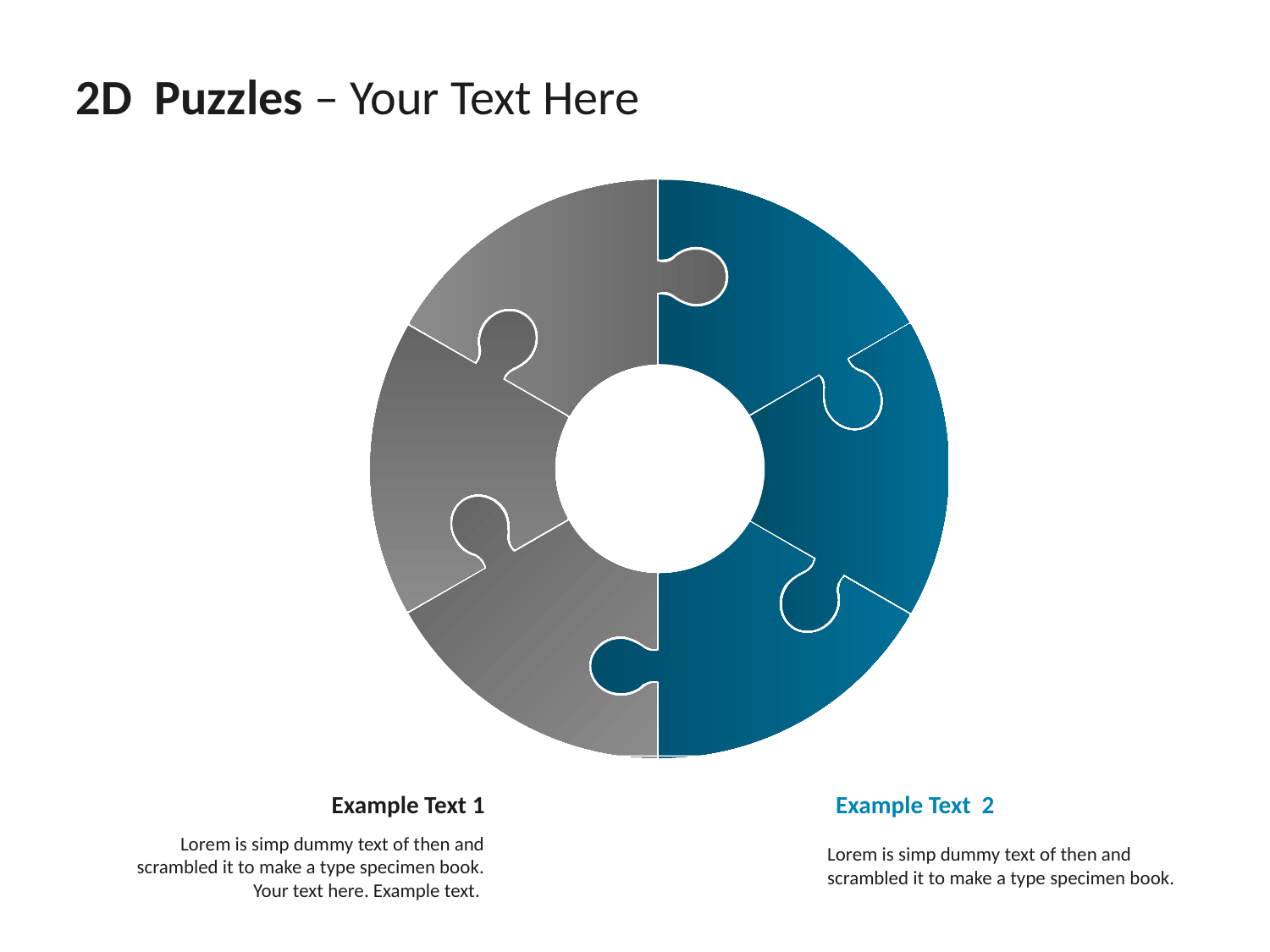

2D  Puzzles – Your Text Here

Example Text 1
Example Text  2
Lorem is simp dummy text of then and
scrambled it to make a type specimen book.
Your text here. Example text.
Lorem is simp dummy text of then and
scrambled it to make a type specimen book.